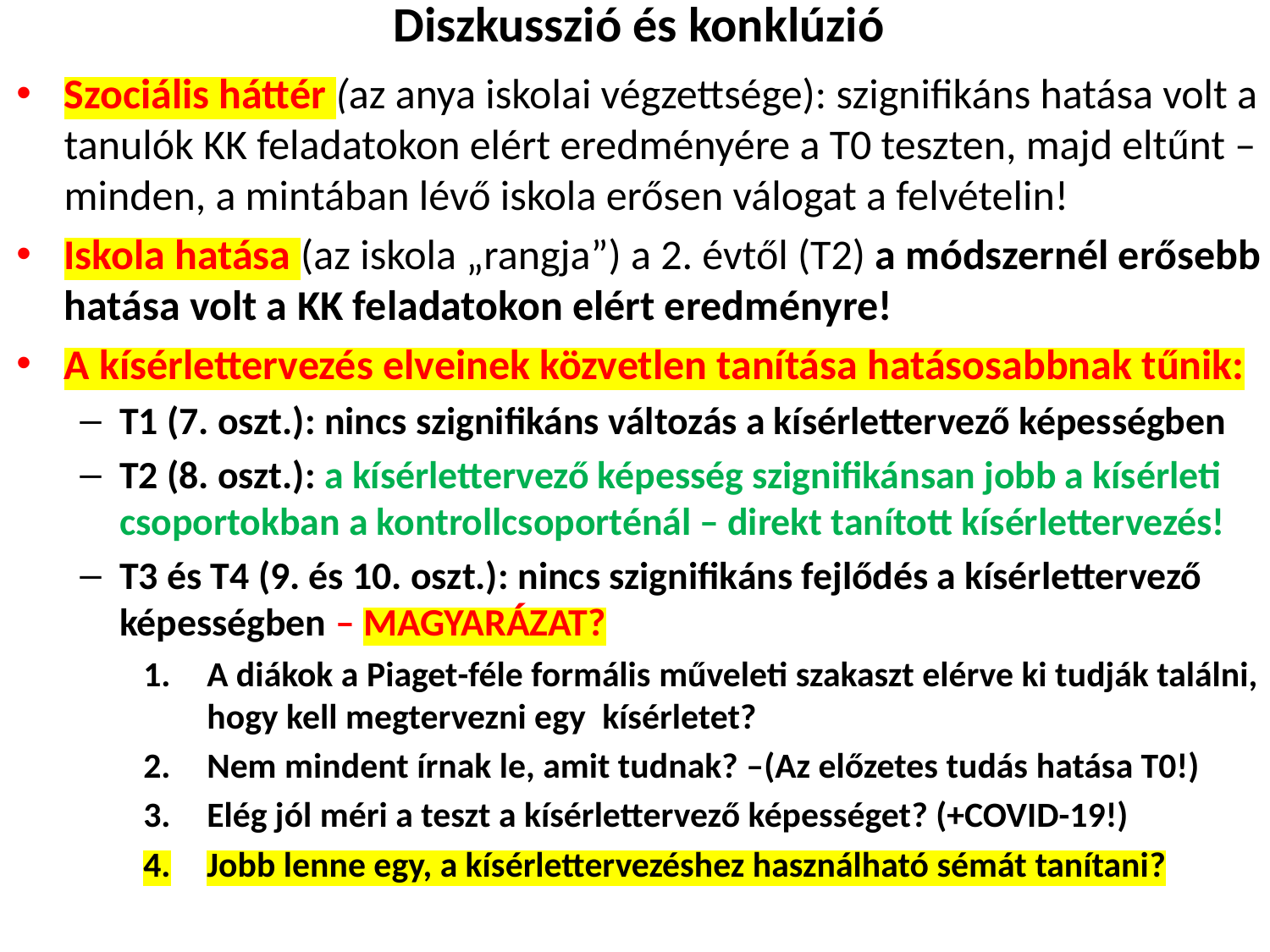

# Diszkusszió és konklúzió
Szociális háttér (az anya iskolai végzettsége): szignifikáns hatása volt a tanulók KK feladatokon elért eredményére a T0 teszten, majd eltűnt – minden, a mintában lévő iskola erősen válogat a felvételin!
Iskola hatása (az iskola „rangja”) a 2. évtől (T2) a módszernél erősebb hatása volt a KK feladatokon elért eredményre!
A kísérlettervezés elveinek közvetlen tanítása hatásosabbnak tűnik:
T1 (7. oszt.): nincs szignifikáns változás a kísérlettervező képességben
T2 (8. oszt.): a kísérlettervező képesség szignifikánsan jobb a kísérleti csoportokban a kontrollcsoporténál – direkt tanított kísérlettervezés!
T3 és T4 (9. és 10. oszt.): nincs szignifikáns fejlődés a kísérlettervező képességben – MAGYARÁZAT?
A diákok a Piaget-féle formális műveleti szakaszt elérve ki tudják találni, hogy kell megtervezni egy  kísérletet?
Nem mindent írnak le, amit tudnak? –(Az előzetes tudás hatása T0!)
Elég jól méri a teszt a kísérlettervező képességet? (+COVID-19!)
Jobb lenne egy, a kísérlettervezéshez használható sémát tanítani?